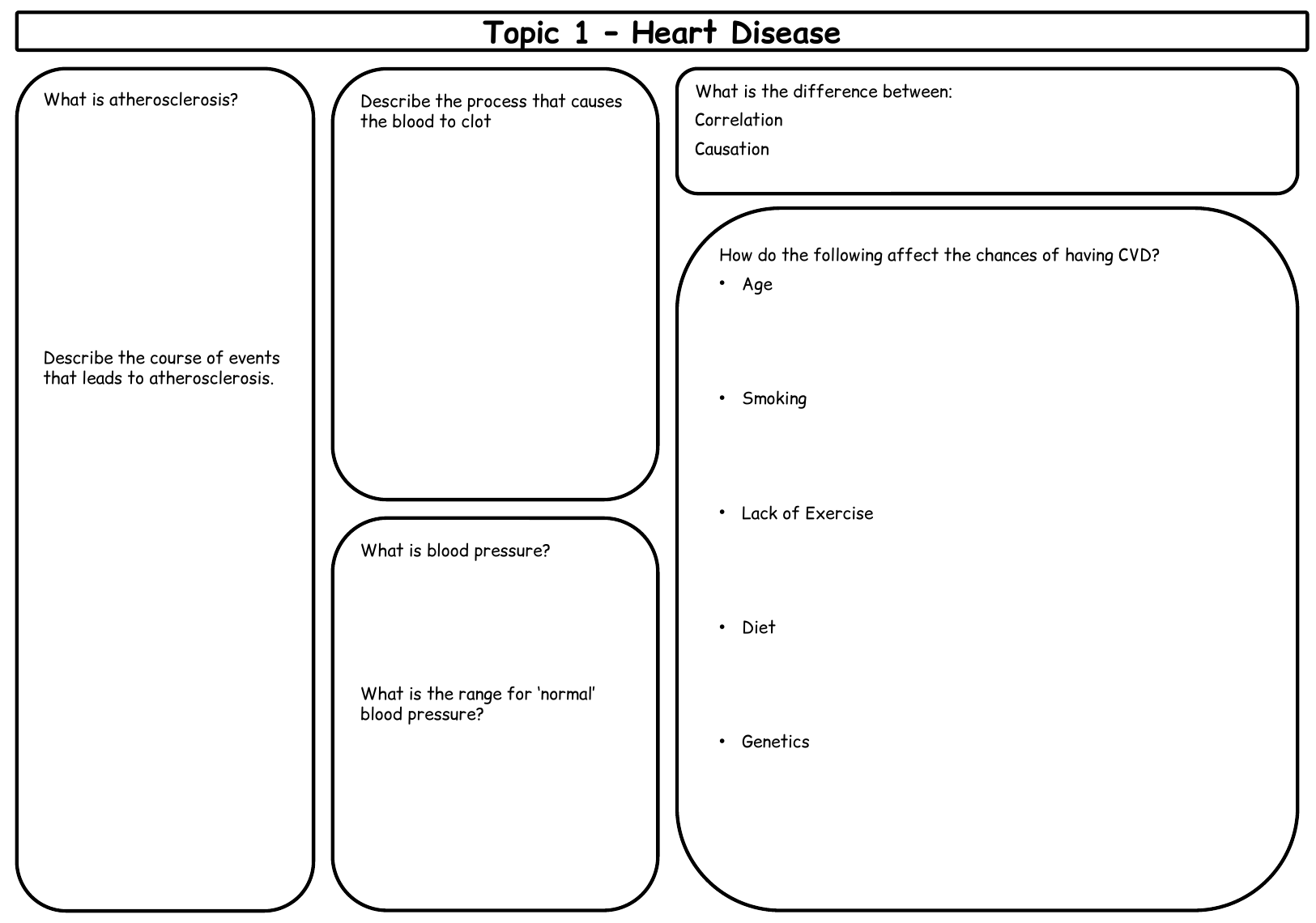

Topic 1 – Heart Disease
What is atherosclerosis?

Describe the course of events that leads to atherosclerosis.
What is the difference between:
Correlation
Causation

Describe the process that causes the blood to clot

How do the following affect the chances of having CVD?
Age

Smoking

Lack of Exercise

Diet

Genetics

What is blood pressure?

What is the range for ‘normal’ blood pressure?